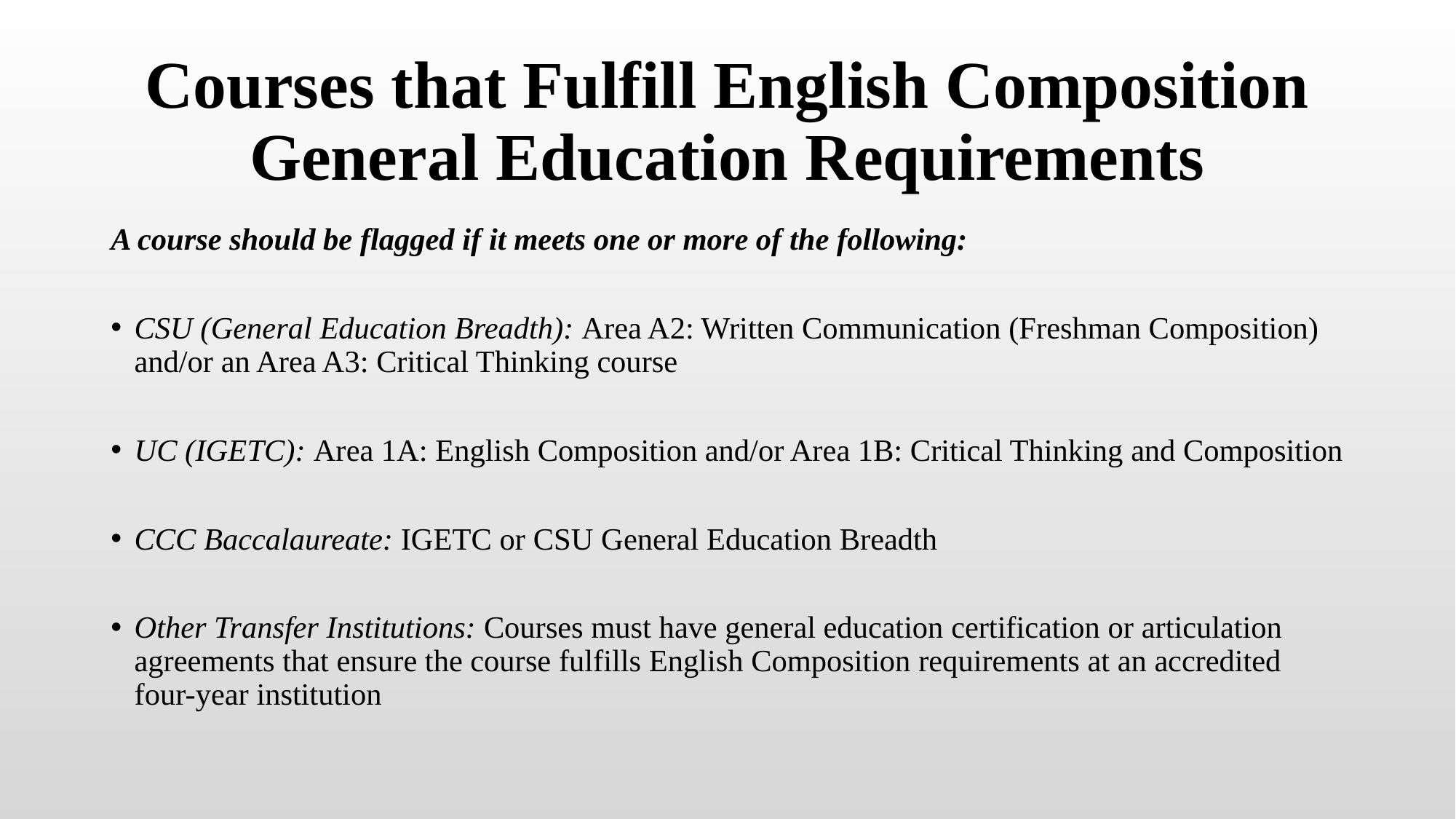

# Courses that Fulfill English Composition General Education Requirements
A course should be flagged if it meets one or more of the following:

CSU (General Education Breadth): Area A2: Written Communication (Freshman Composition) and/or an Area A3: Critical Thinking course

UC (IGETC): Area 1A: English Composition and/or Area 1B: Critical Thinking and Composition

CCC Baccalaureate: IGETC or CSU General Education Breadth

Other Transfer Institutions: Courses must have general education certification or articulation agreements that ensure the course fulfills English Composition requirements at an accredited four-year institution